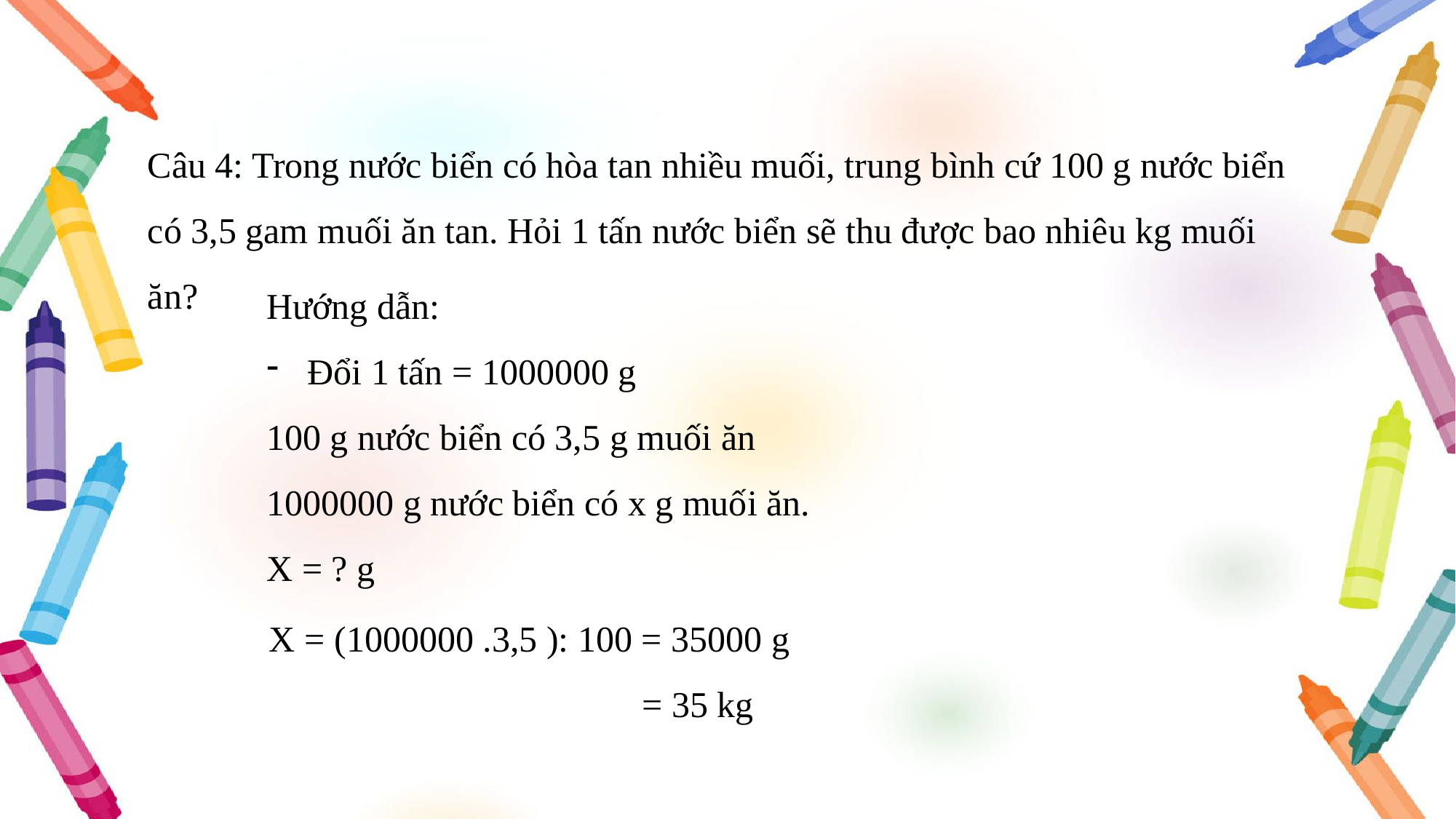

Câu 4: Trong nước biển có hòa tan nhiều muối, trung bình cứ 100 g nước biển có 3,5 gam muối ăn tan. Hỏi 1 tấn nước biển sẽ thu được bao nhiêu kg muối ăn?
Hướng dẫn:
Đổi 1 tấn = 1000000 g
100 g nước biển có 3,5 g muối ăn
1000000 g nước biển có x g muối ăn.
X = ? g

X = (1000000 .3,5 ): 100 = 35000 g
                                         = 35 kg